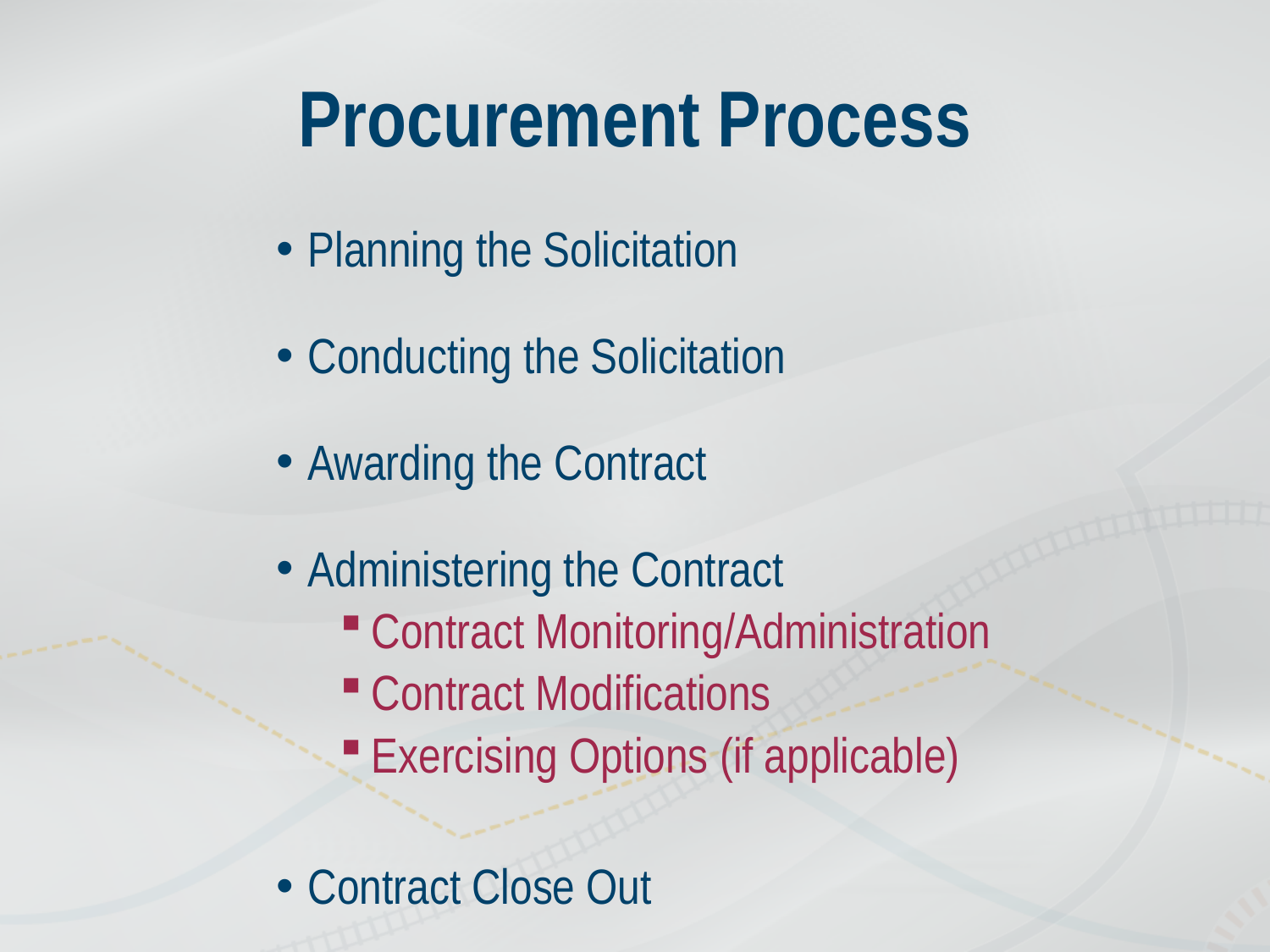

# Procurement Process
Planning the Solicitation

Conducting the Solicitation

Awarding the Contract

Administering the Contract
Contract Monitoring/Administration
Contract Modifications
Exercising Options (if applicable)

Contract Close Out